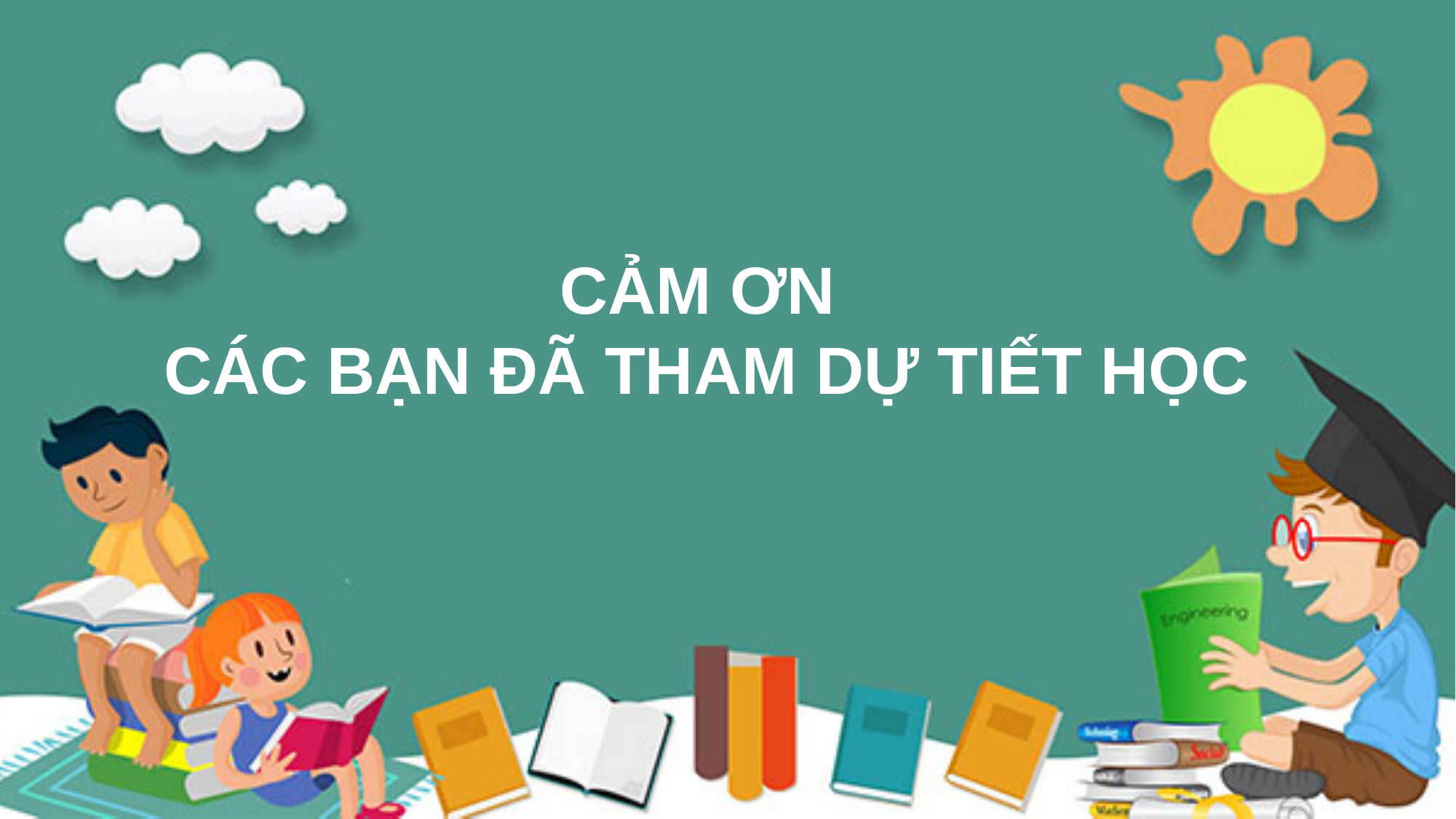

CẢM ƠN
 CÁC BẠN ĐÃ THAM DỰ TIẾT HỌC